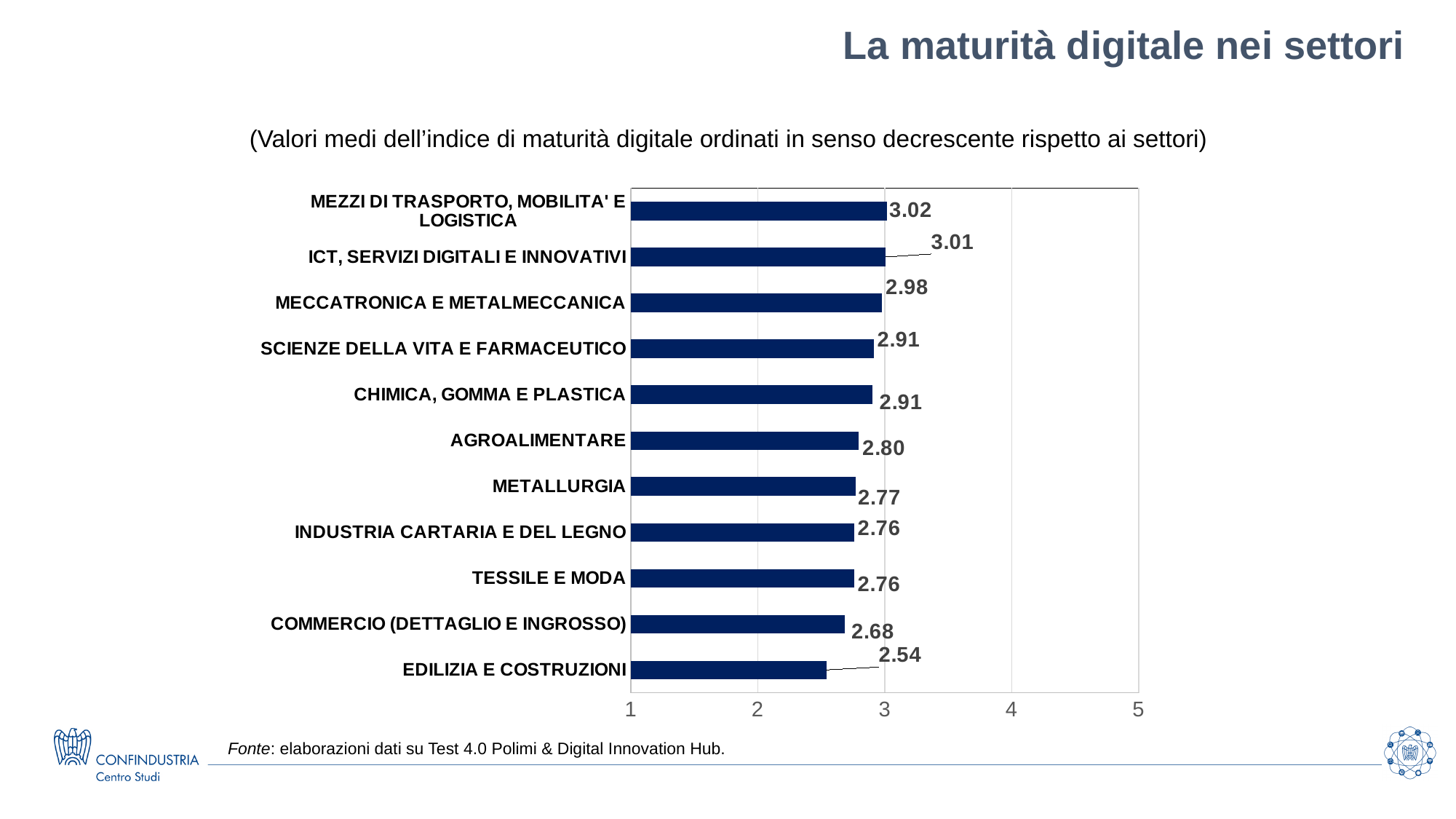

La maturità digitale nei settori
(Valori medi dell’indice di maturità digitale ordinati in senso decrescente rispetto ai settori)

### Chart

| Category |  |
|---|---|
| EDILIZIA E COSTRUZIONI | 2.541451063360117 |
| COMMERCIO (DETTAGLIO E INGROSSO) | 2.6830268801704458 |
| TESSILE E MODA | 2.7573972956924835 |
| INDUSTRIA CARTARIA E DEL LEGNO | 2.7589653563316068 |
| METALLURGIA | 2.773766284390369 |
| AGROALIMENTARE | 2.7961264053810324 |
| CHIMICA, GOMMA E PLASTICA | 2.905418661524933 |
| SCIENZE DELLA VITA E FARMACEUTICO | 2.9131436862963356 |
| MECCATRONICA E METALMECCANICA | 2.9779096966344407 |
| ICT, SERVIZI DIGITALI E INNOVATIVI | 3.0071842312219044 |
| MEZZI DI TRASPORTO, MOBILITA' E LOGISTICA | 3.0191324515427187 |
Fonte: elaborazioni dati su Test 4.0 Polimi & Digital Innovation Hub.